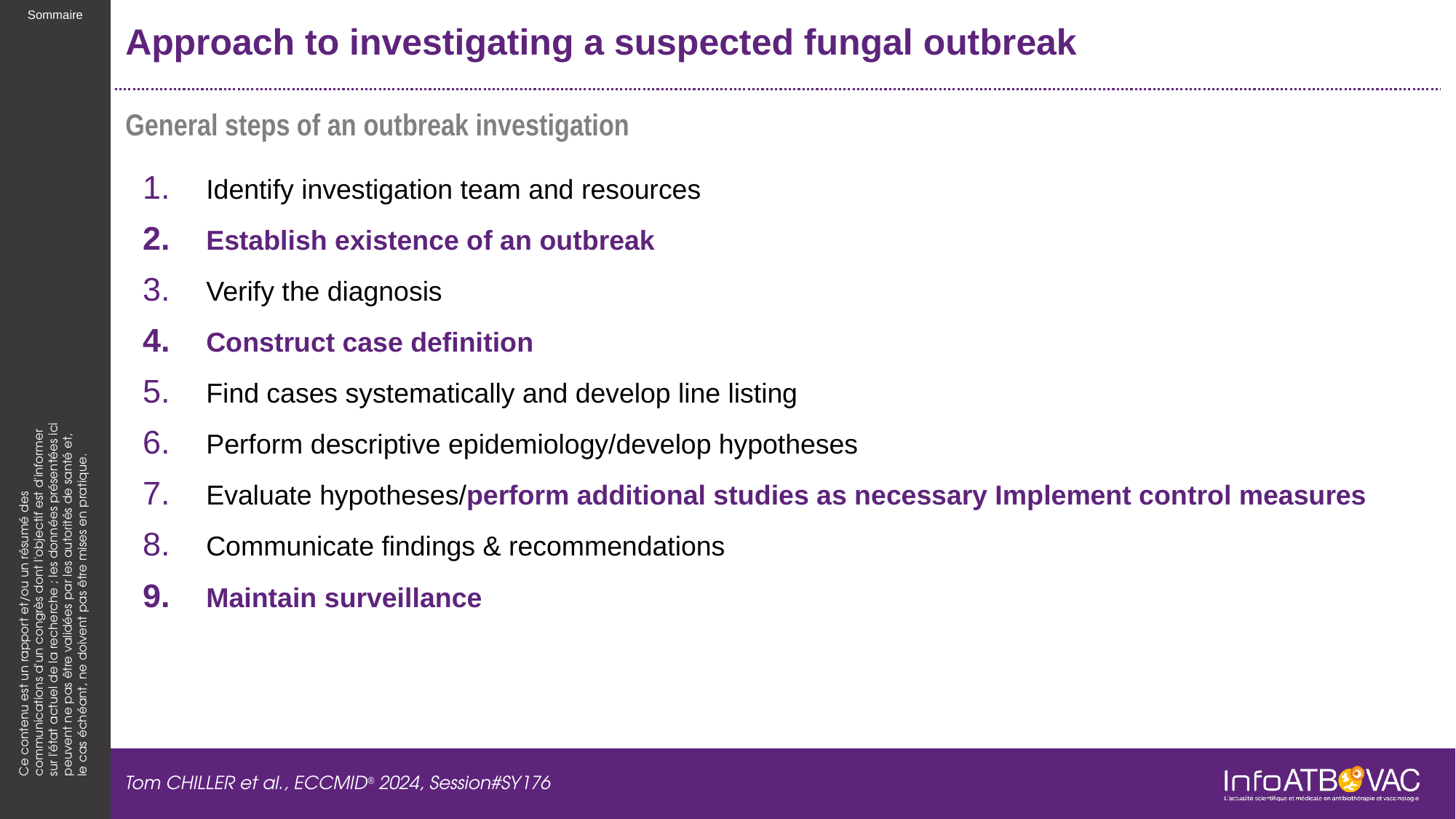

# Approach to investigating a suspected fungal outbreak
General steps of an outbreak investigation
Identify investigation team and resources
Establish existence of an outbreak
Verify the diagnosis
Construct case definition
Find cases systematically and develop line listing
Perform descriptive epidemiology/develop hypotheses
Evaluate hypotheses/perform additional studies as necessary Implement control measures
Communicate findings & recommendations
Maintain surveillance

Tom CHILLER et al., ECCMID® 2024, Session#SY176